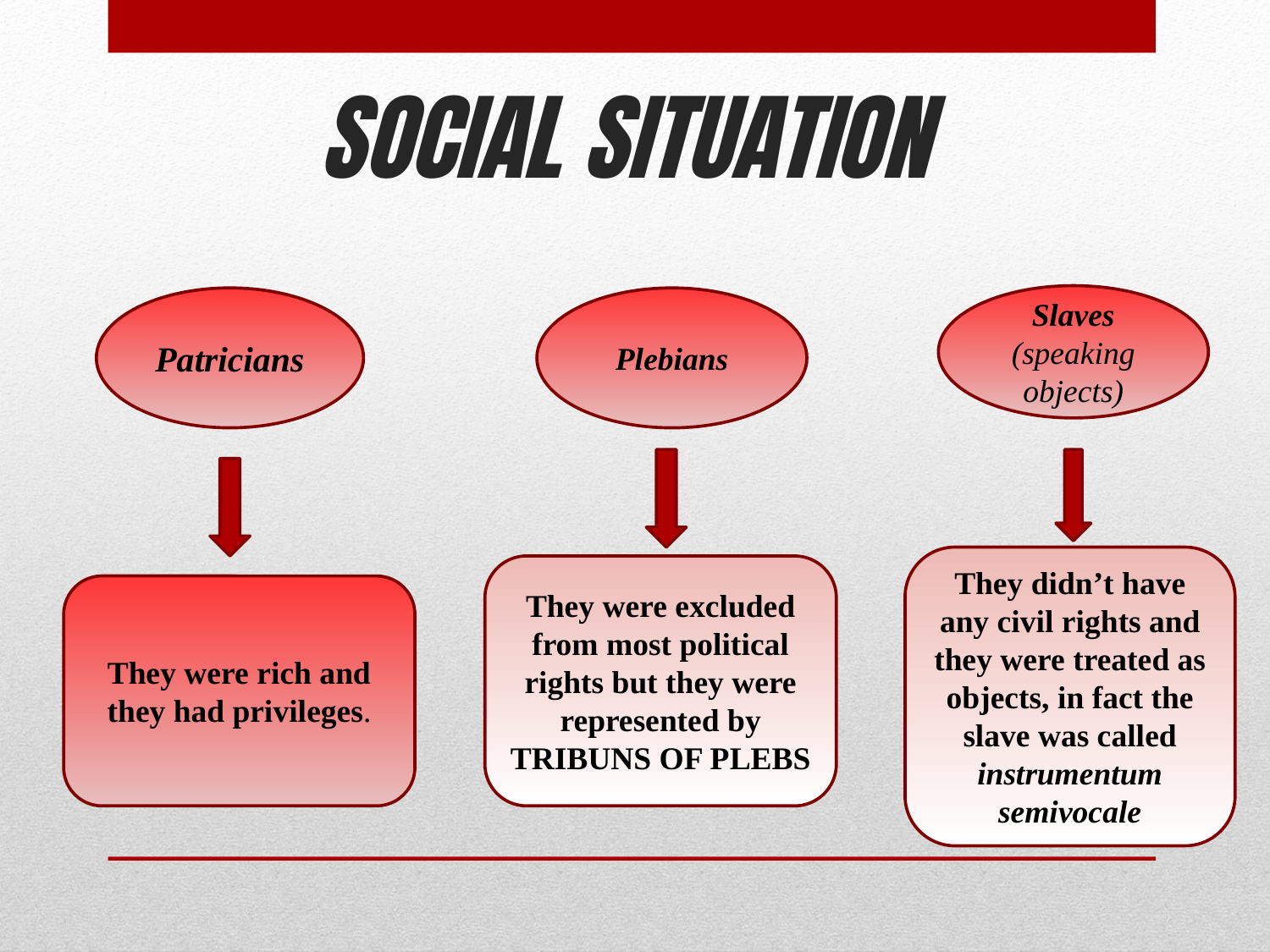

# SOCIAL SITUATION
Slaves
(speaking objects)
Patricians
Plebians

They didn’t have any civil rights and they were treated as objects, in fact the slave was called instrumentum semivocale
They were excluded from most political rights but they were represented by TRIBUNS OF PLEBS
They were rich and they had privileges.